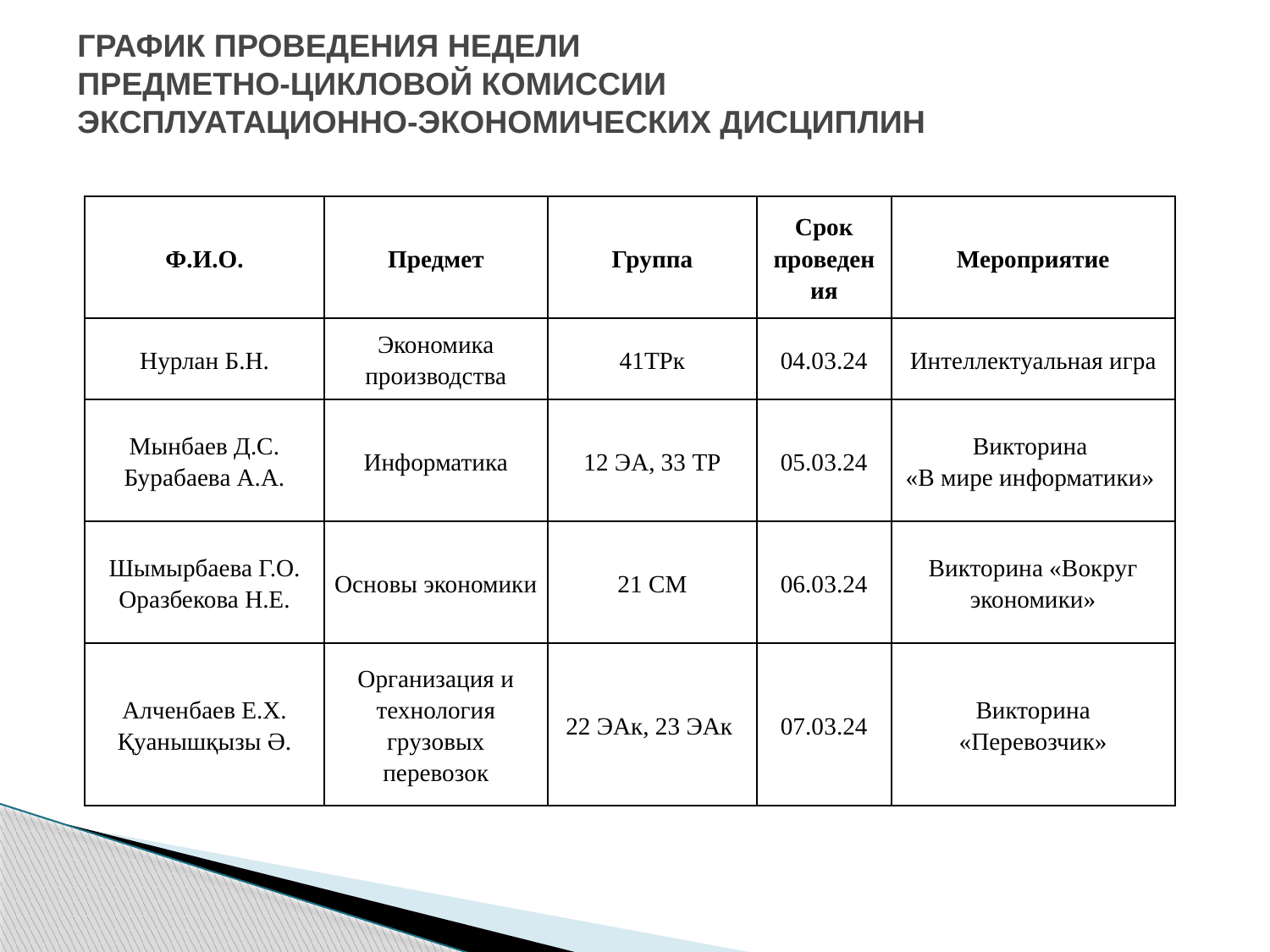

# ГРАФИК ПРОВЕДЕНИЯ НЕДЕЛИ ПРЕДМЕТНО-ЦИКЛОВОЙ КОМИССИИ ЭКСПЛУАТАЦИОННО-ЭКОНОМИЧЕСКИХ ДИСЦИПЛИН
| Ф.И.О. | Предмет | Группа | Срок проведения | Мероприятие |
| --- | --- | --- | --- | --- |
| Нурлан Б.Н. | Экономика производства | 41ТРк | 04.03.24 | Интеллектуальная игра |
| Мынбаев Д.С. Бурабаева А.А. | Информатика | 12 ЭА, 33 ТР | 05.03.24 | Викторина «В мире информатики» |
| Шымырбаева Г.О. Оразбекова Н.Е. | Основы экономики | 21 СМ | 06.03.24 | Викторина «Вокруг экономики» |
| Алченбаев Е.Х. Қуанышқызы Ә. | Организация и технология грузовых перевозок | 22 ЭАк, 23 ЭАк | 07.03.24 | Викторина «Перевозчик» |